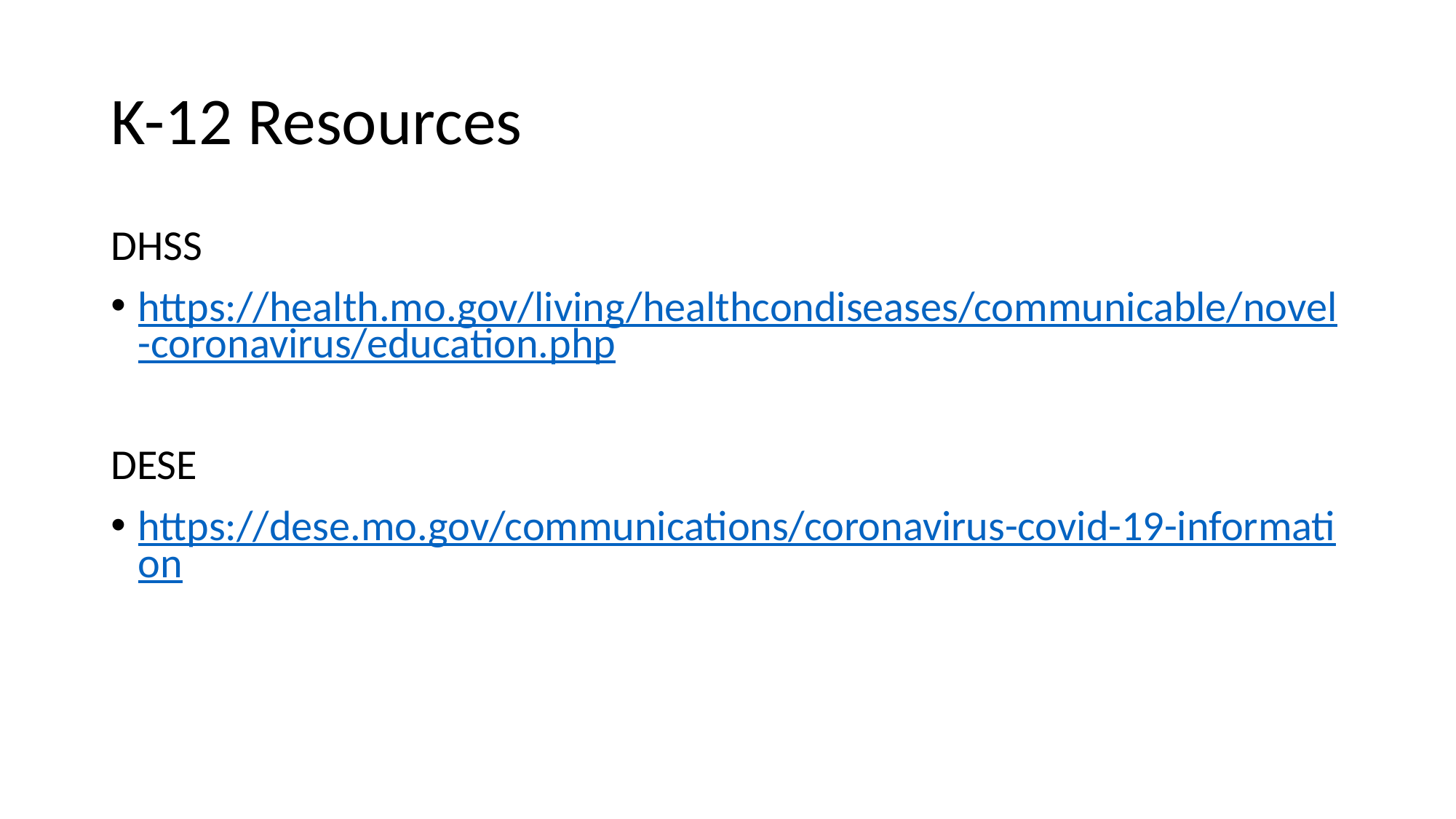

# K-12 Resources
DHSS
https://health.mo.gov/living/healthcondiseases/communicable/novel-coronavirus/education.php

DESE
https://dese.mo.gov/communications/coronavirus-covid-19-information